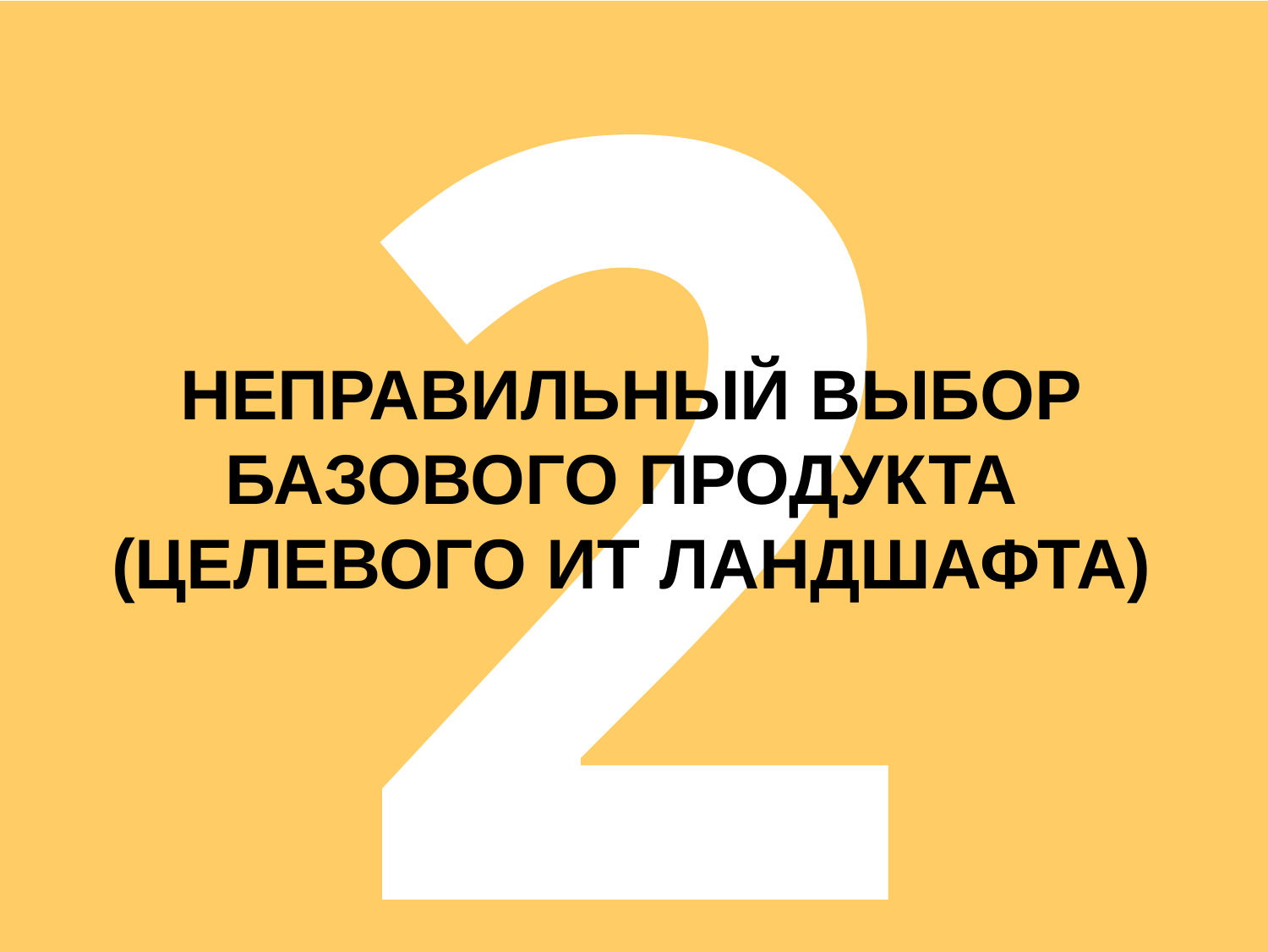

2
НЕПРАВИЛЬНЫЙ ВЫБОР БАЗОВОГО ПРОДУКТА
(ЦЕЛЕВОГО ИТ ЛАНДШАФТА)